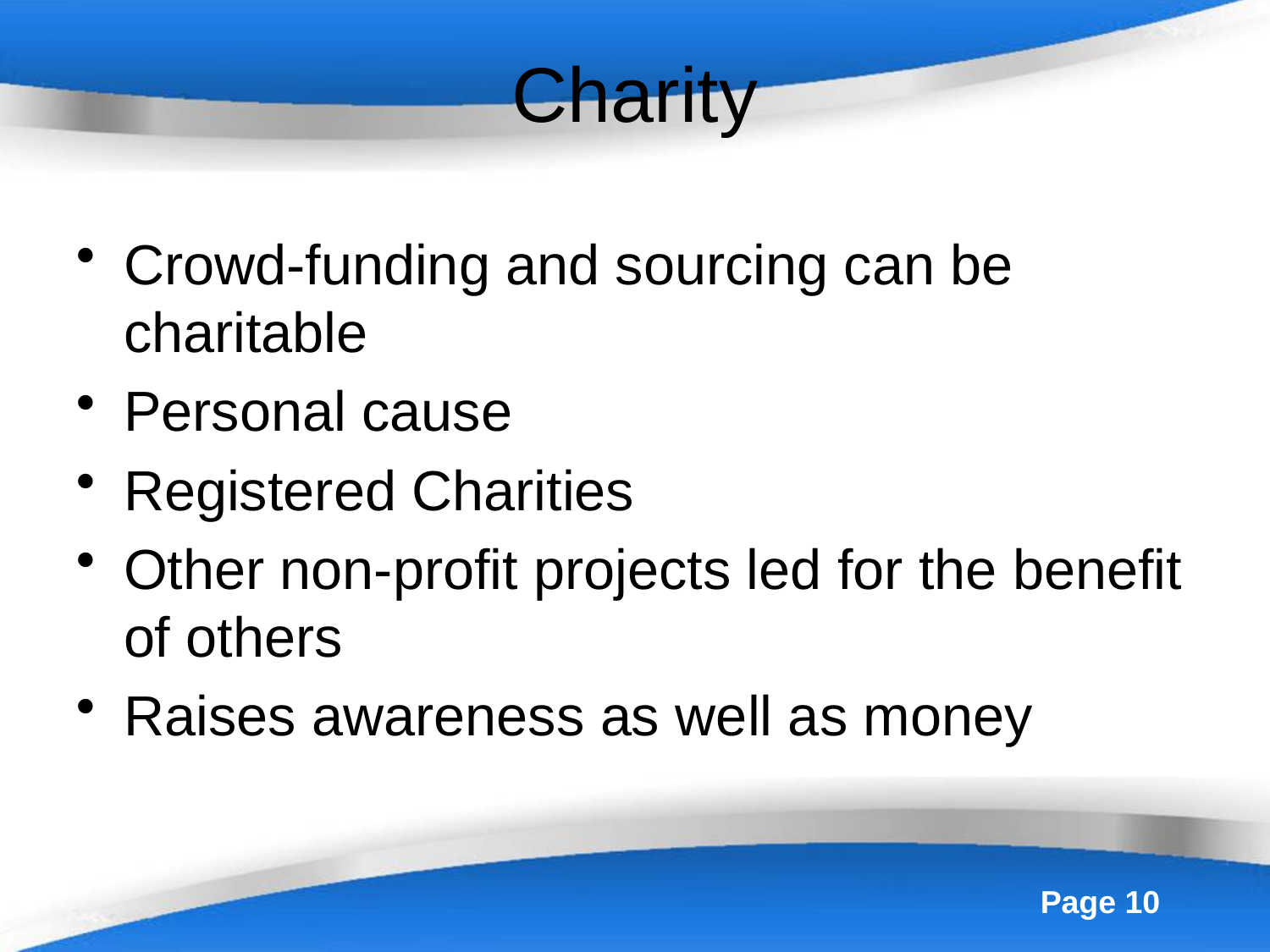

# Charity
Crowd-funding and sourcing can be charitable
Personal cause
Registered Charities
Other non-profit projects led for the benefit of others
Raises awareness as well as money